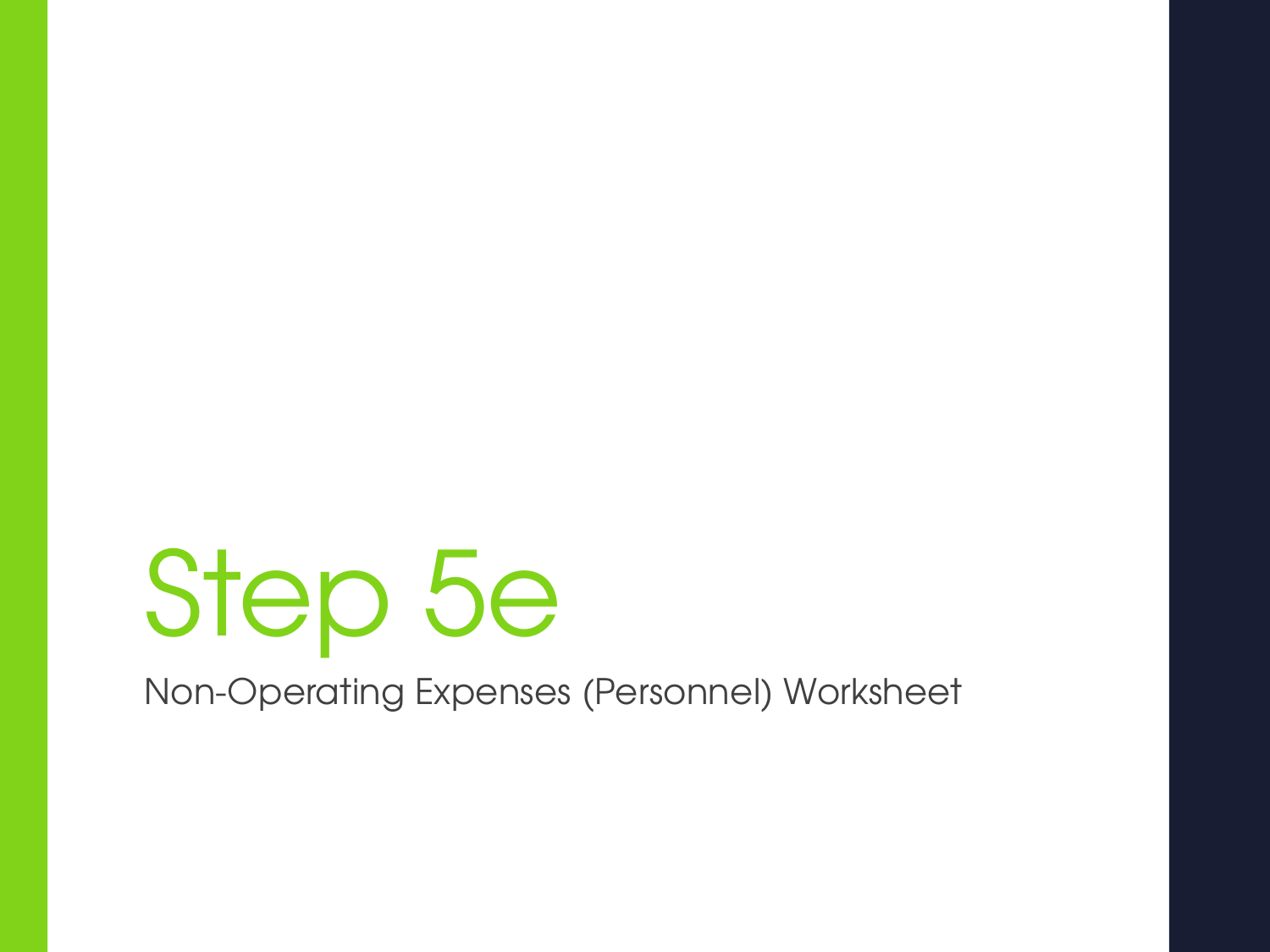

# Step 5e
Non-Operating Expenses (Personnel) Worksheet